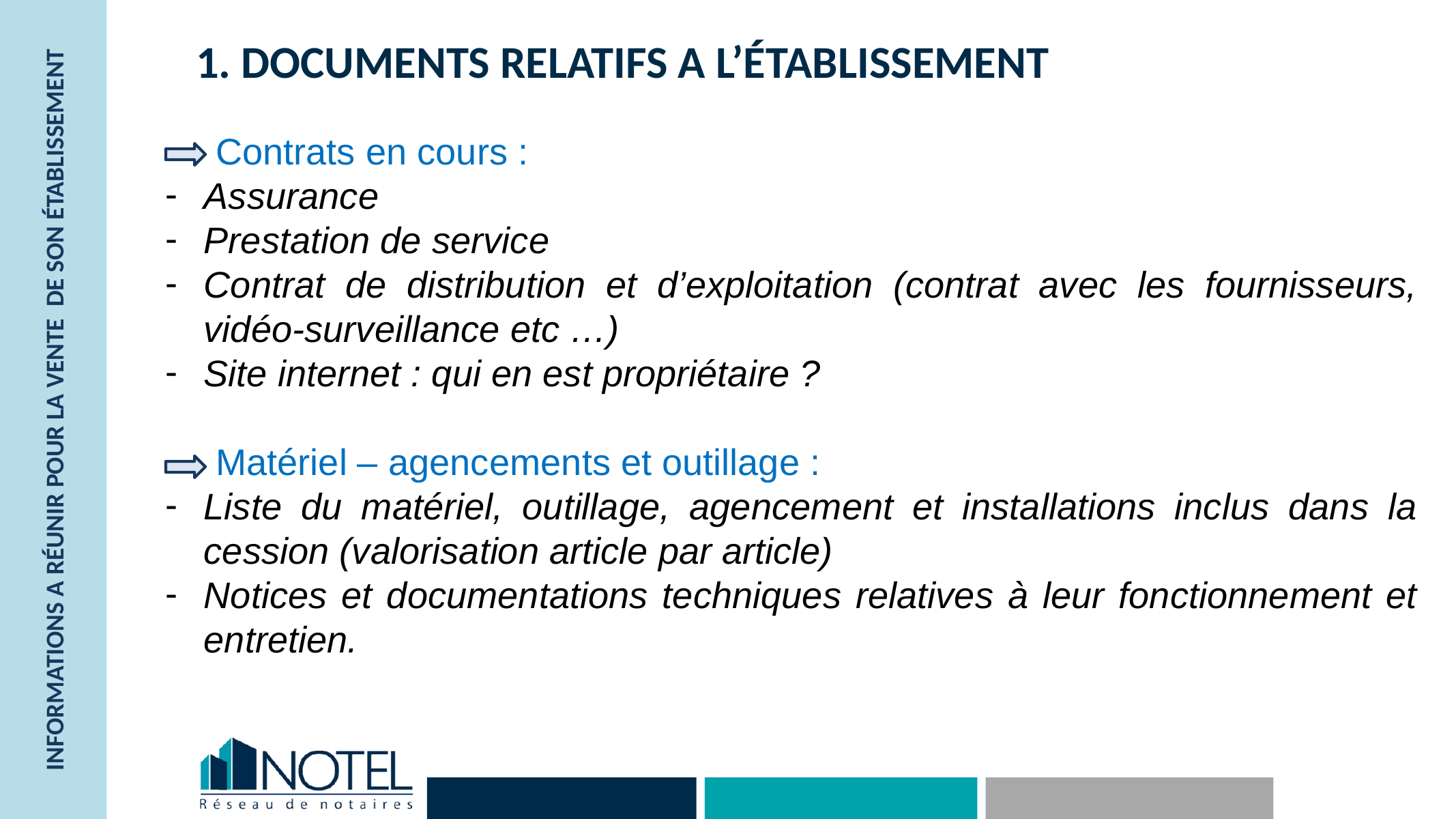

# 1. DOCUMENTS RELATIFS A L’ÉTABLISSEMENT
Contrats en cours :
Assurance
Prestation de service
Contrat de distribution et d’exploitation (contrat avec les fournisseurs, vidéo-surveillance etc …)
Site internet : qui en est propriétaire ?

Matériel – agencements et outillage :
Liste du matériel, outillage, agencement et installations inclus dans la cession (valorisation article par article)
Notices et documentations techniques relatives à leur fonctionnement et entretien.

Informations a réunir pour la vente  de son établissement